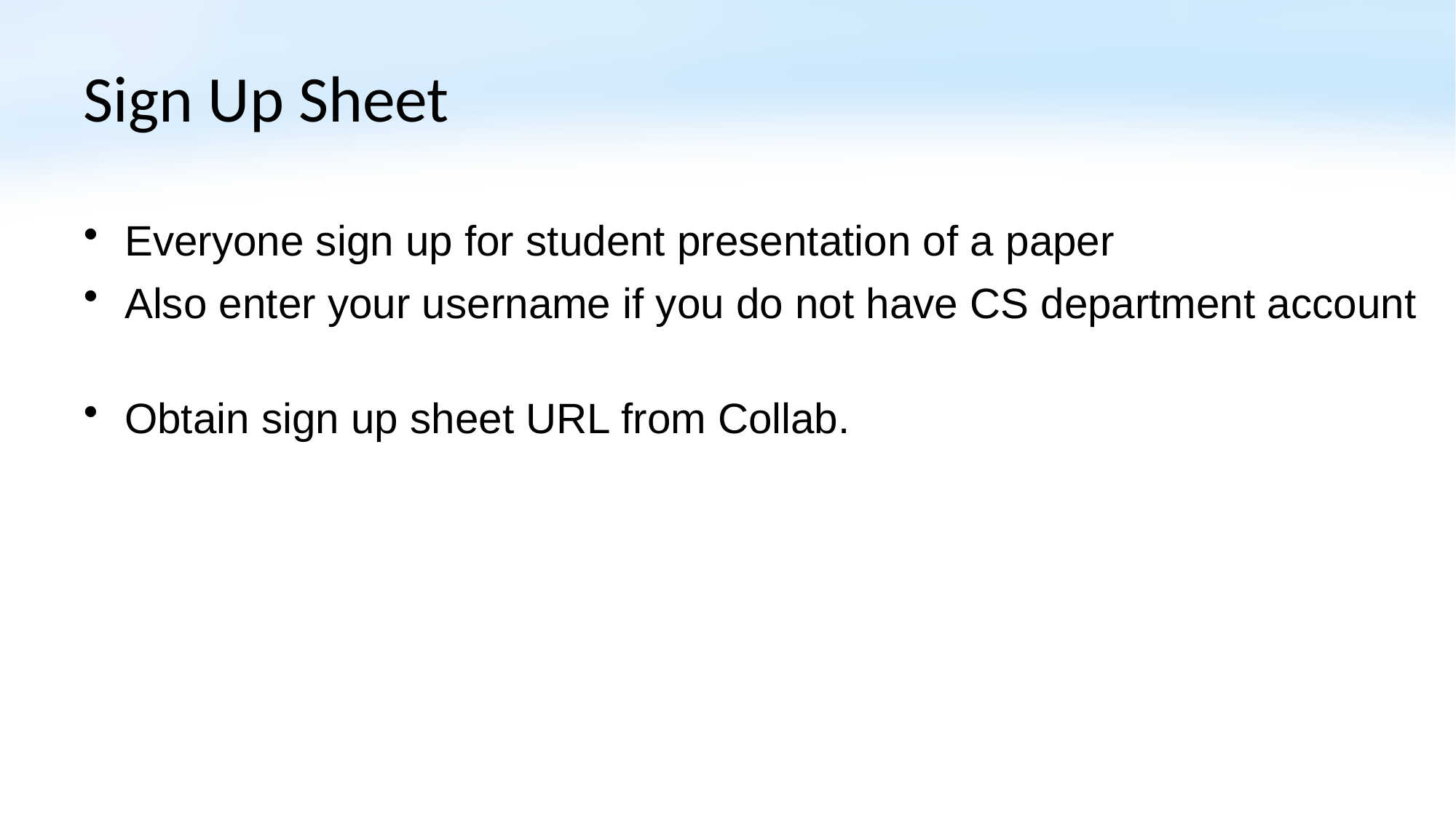

# Sign Up Sheet
Everyone sign up for student presentation of a paper
Also enter your username if you do not have CS department account
Obtain sign up sheet URL from Collab.